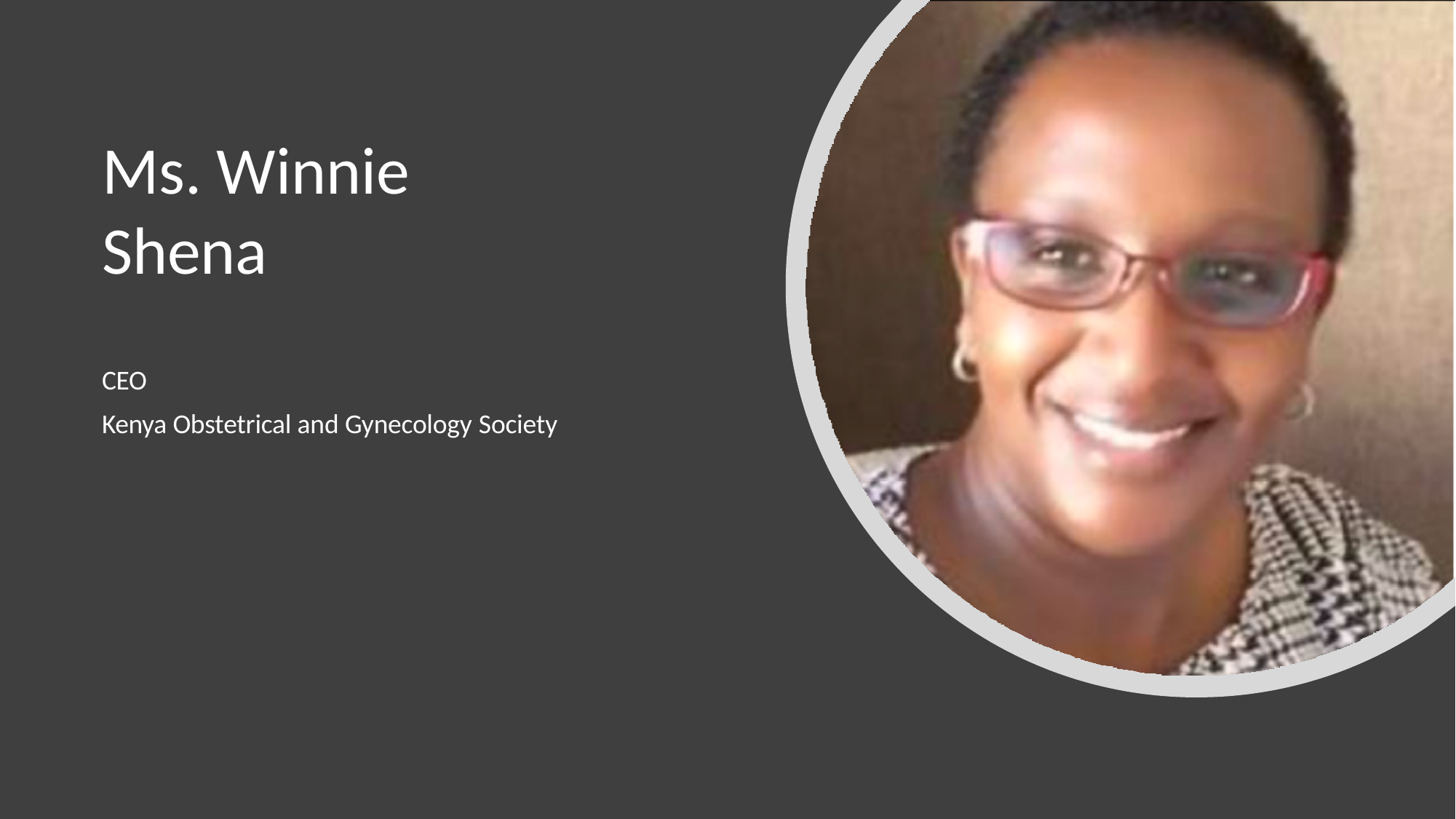

# Ms. Winnie Shena
CEO
Kenya Obstetrical and Gynecology Society